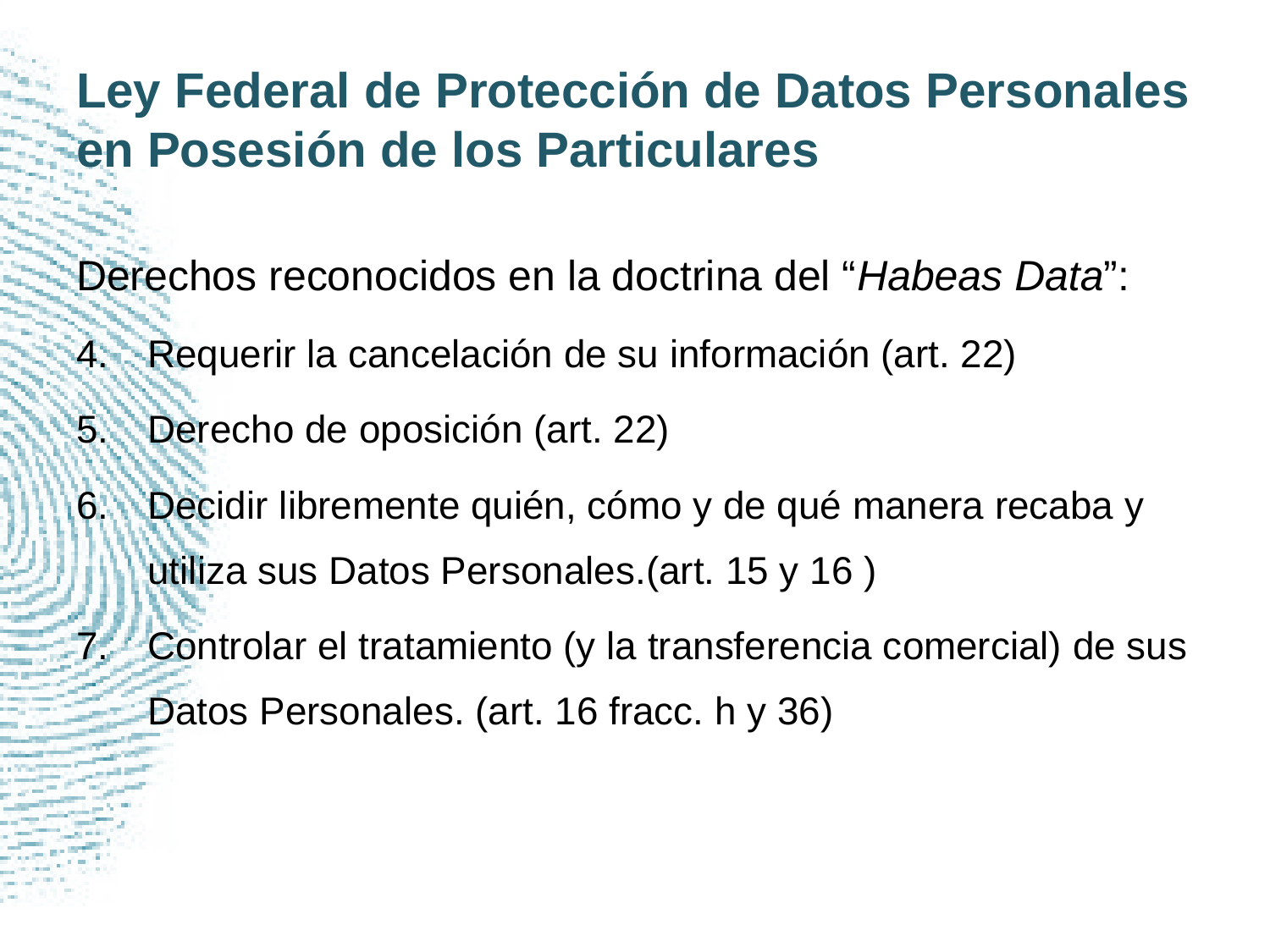

# Ley Federal de Protección de Datos Personales en Posesión de los Particulares
Derechos reconocidos en la doctrina del “Habeas Data”:
Requerir la cancelación de su información (art. 22)
Derecho de oposición (art. 22)
Decidir libremente quién, cómo y de qué manera recaba y utiliza sus Datos Personales.(art. 15 y 16 )
Controlar el tratamiento (y la transferencia comercial) de sus Datos Personales. (art. 16 fracc. h y 36)